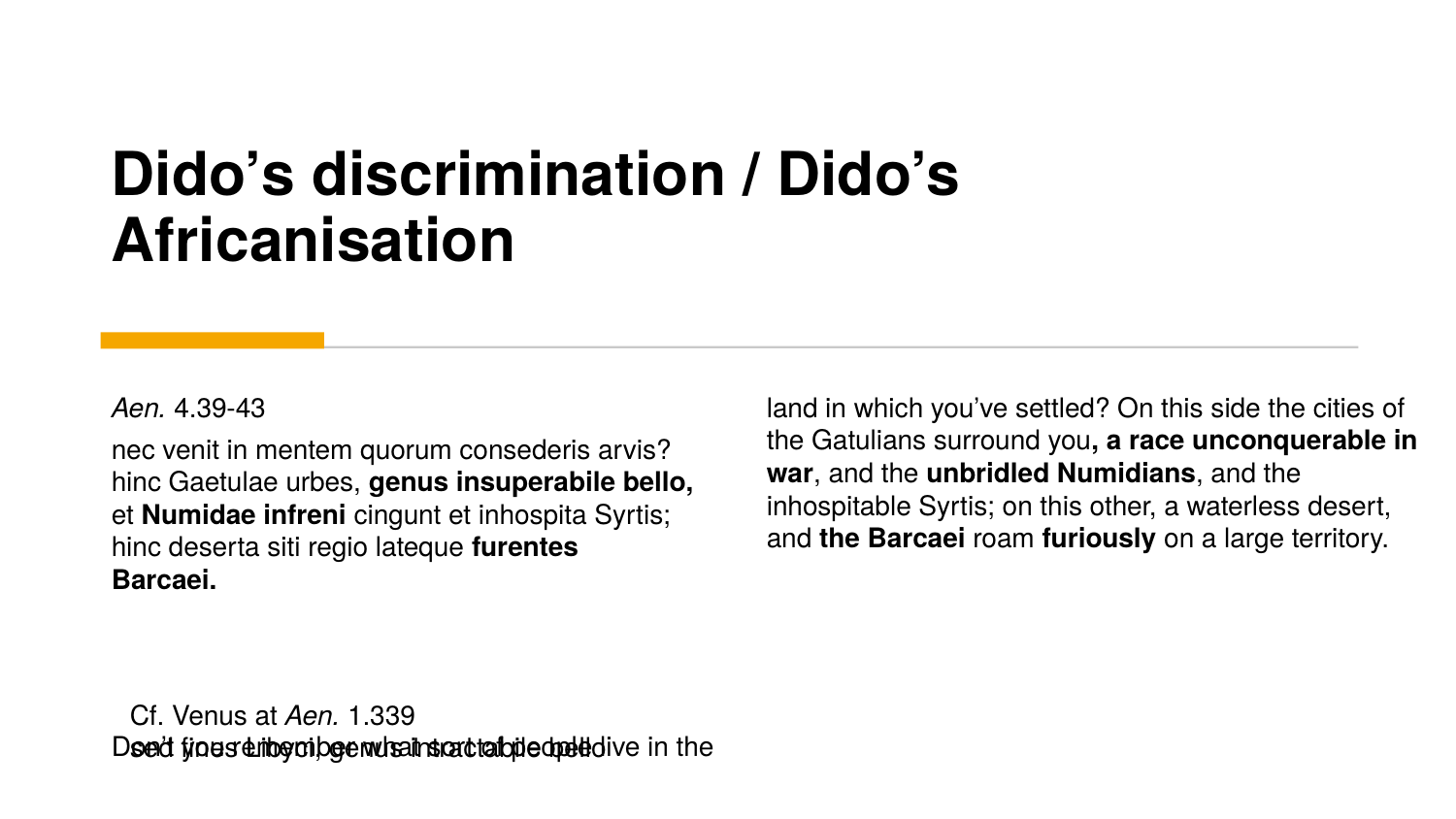

Dido’s discrimination / Dido’s Africanisation

Aen. 4.39-43
nec venit in mentem quorum consederis arvis?
hinc Gaetulae urbes, genus insuperabile bello,       
et Numidae infreni cingunt et inhospita Syrtis;
hinc deserta siti regio lateque furentes
Barcaei.

Don’t you remember what sort of people live in the land in which you’ve settled? On this side the cities of the Gatulians surround you, a race unconquerable in war, and the unbridled Numidians, and the inhospitable Syrtis; on this other, a waterless desert, and the Barcaei roam furiously on a large territory.

Cf. Venus at Aen. 1.339
sed fines Libyci, genus intractabile bello